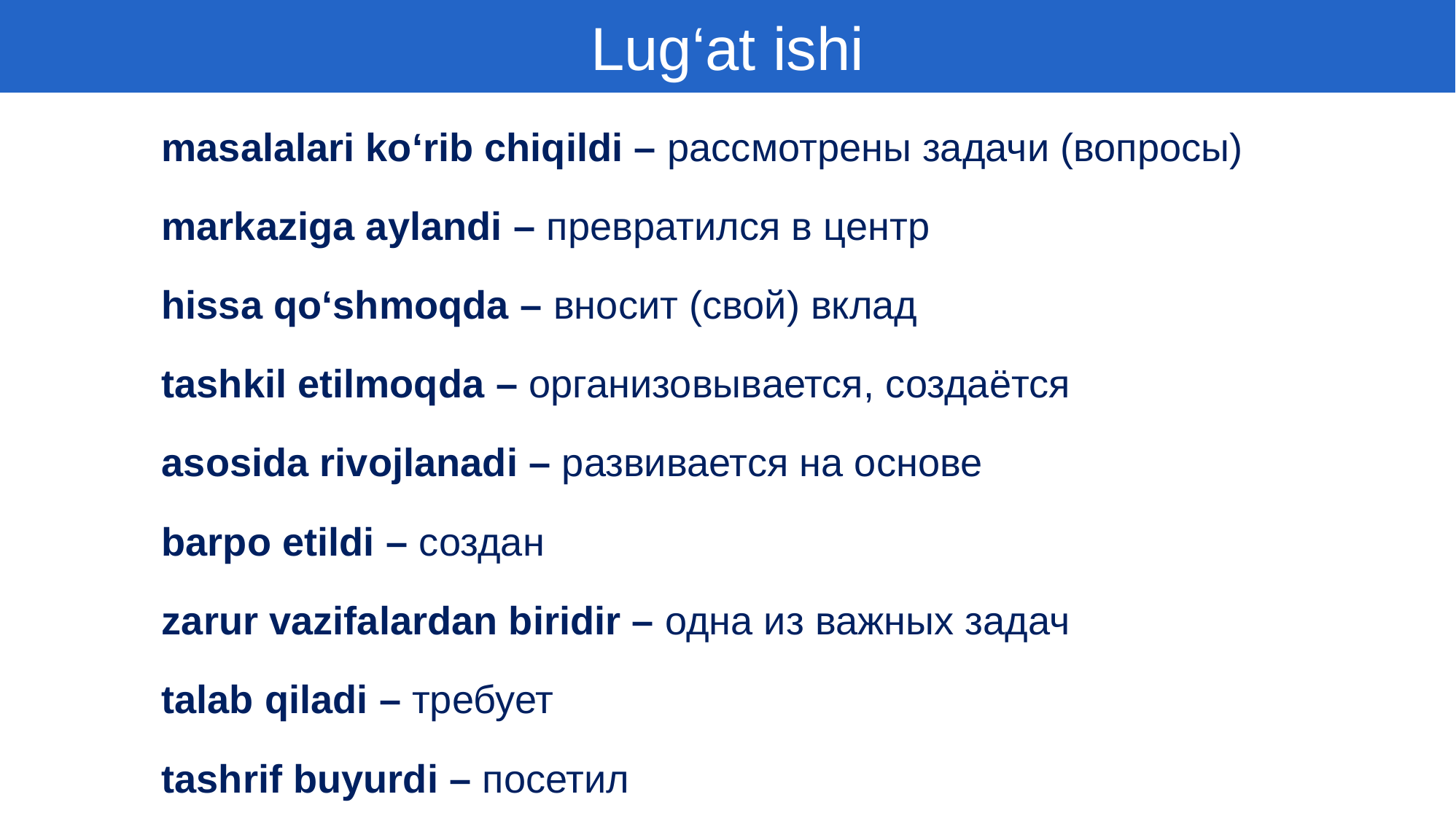

Lug‘at ishi
masalalari ko‘rib chiqildi – рассмотрены задачи (вопросы)
markaziga aylandi – превратился в центр
hissa qo‘shmoqda – вносит (свой) вклад
tashkil etilmoqda – организовывается, создаётся
asosida rivojlanadi – развивается на основе
barpo etildi – создан
zarur vazifalardan biridir – одна из важных задач
talab qiladi – требует
tashrif buyurdi – посетил